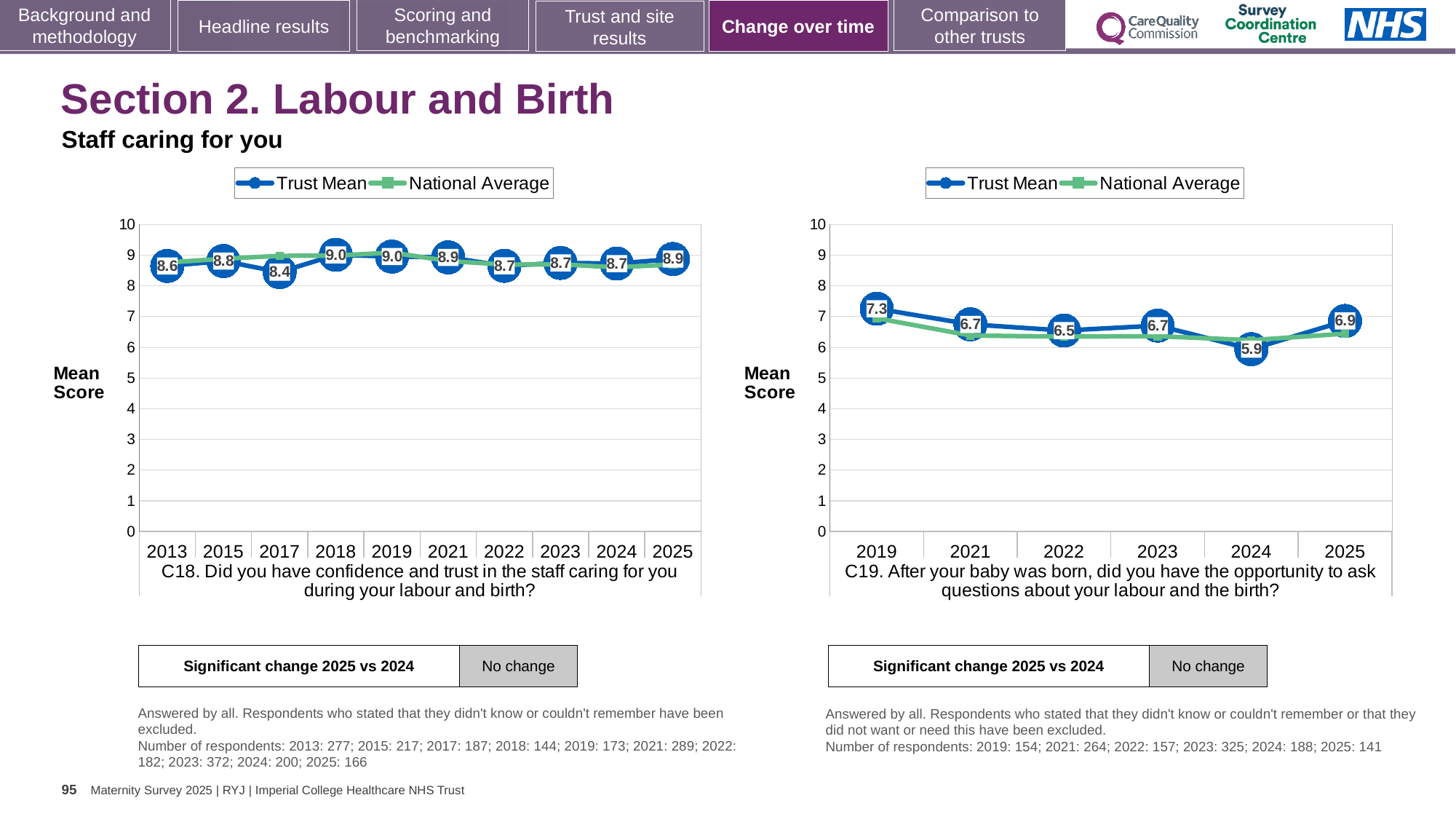

# Section 2. Labour and Birth
Staff caring for you

### Chart

| Category | Trust Mean | National Average |
|---|---|---|
| 2013 | 8.64887212837913 | 8.759939593978245 |
| 2015 | 8.808502707158523 | 8.881312455726837 |
| 2017 | 8.448063270933156 | 8.976844125233773 |
| 2018 | 9.009836970121368 | 8.984602948726382 |
| 2019 | 8.953433087805381 | 9.081263209934594 |
| 2021 | 8.927751409420575 | 8.810468651464193 |
| 2022 | 8.651575941656542 | 8.690830189851948 |
| 2023 | 8.746229956205779 | 8.700518885108565 |
| 2024 | 8.724767282979952 | 8.60076591710519 |
| 2025 | 8.87381310130505 | 8.696035202862738 |

### Chart

| Category | Trust Mean | National Average |
|---|---|---|
| 2019 | 7.258577835409131 | 6.945709072148547 |
| 2021 | 6.74763308664538 | 6.383286297035538 |
| 2022 | 6.54438693058821 | 6.346473399303796 |
| 2023 | 6.70643798802874 | 6.360369720697447 |
| 2024 | 5.939707903781457 | 6.232410519039484 |
| 2025 | 6.856905709906784 | 6.444092981013608 |
| Significant change 2025 vs 2024 | No change |
| --- | --- |
| Significant change 2025 vs 2024 | No change |
| --- | --- |
Answered by all. Respondents who stated that they didn't know or couldn't remember have been excluded.
Number of respondents: 2013: 277; 2015: 217; 2017: 187; 2018: 144; 2019: 173; 2021: 289; 2022: 182; 2023: 372; 2024: 200; 2025: 166
Answered by all. Respondents who stated that they didn't know or couldn't remember or that they did not want or need this have been excluded.
Number of respondents: 2019: 154; 2021: 264; 2022: 157; 2023: 325; 2024: 188; 2025: 141
95